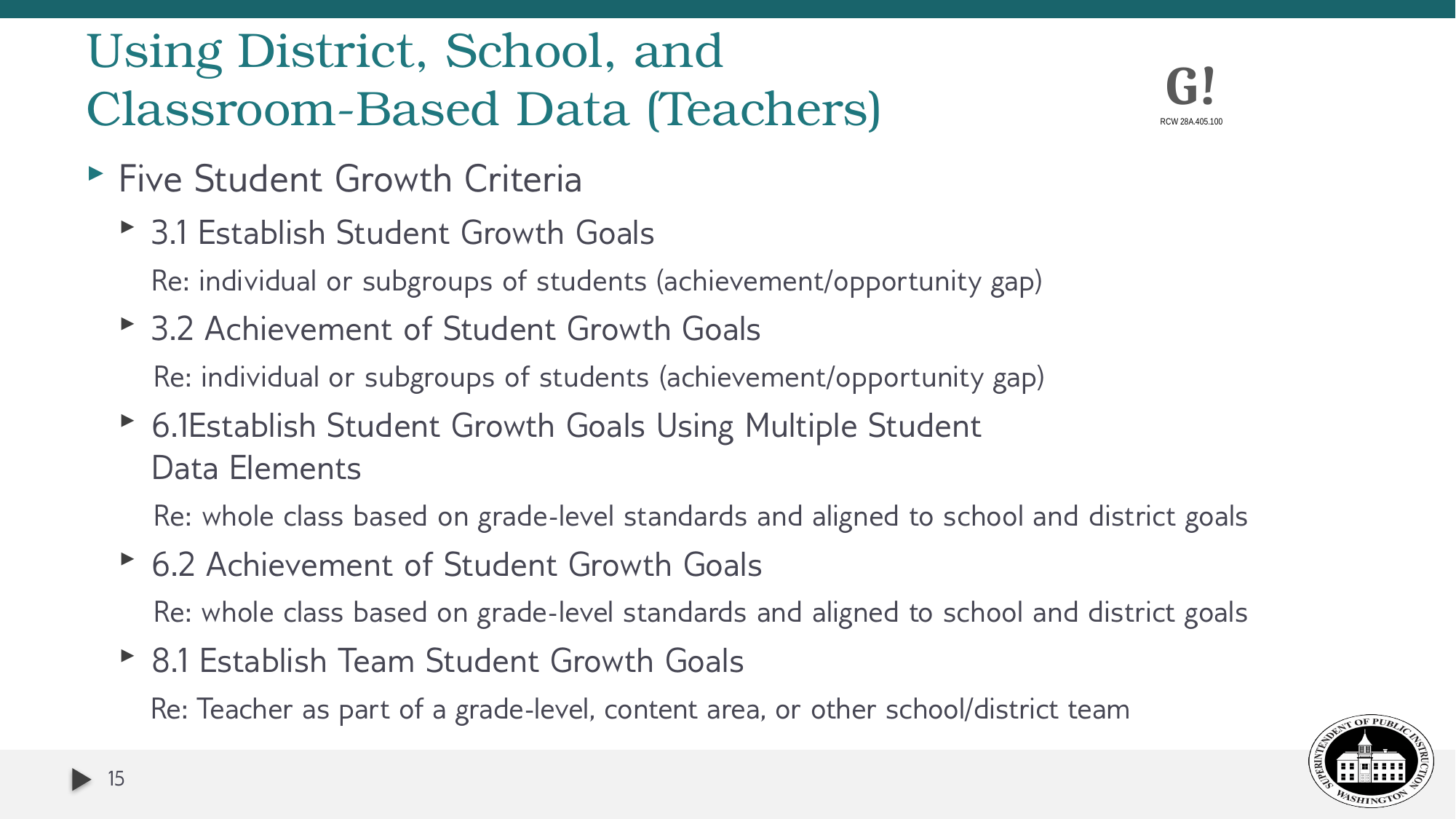

# Using District, School, and Classroom-Based Data (Teachers)
G!
RCW 28A.405.100
Five Student Growth Criteria
3.1 Establish Student Growth Goals
Re: individual or subgroups of students (achievement/opportunity gap)
3.2 Achievement of Student Growth Goals
Re: individual or subgroups of students (achievement/opportunity gap)
6.1Establish Student Growth Goals Using Multiple Student
Data Elements
Re: whole class based on grade-level standards and aligned to school and district goals
6.2 Achievement of Student Growth Goals
Re: whole class based on grade-level standards and aligned to school and district goals
8.1 Establish Team Student Growth Goals
Re: Teacher as part of a grade-level, content area, or other school/district team
15